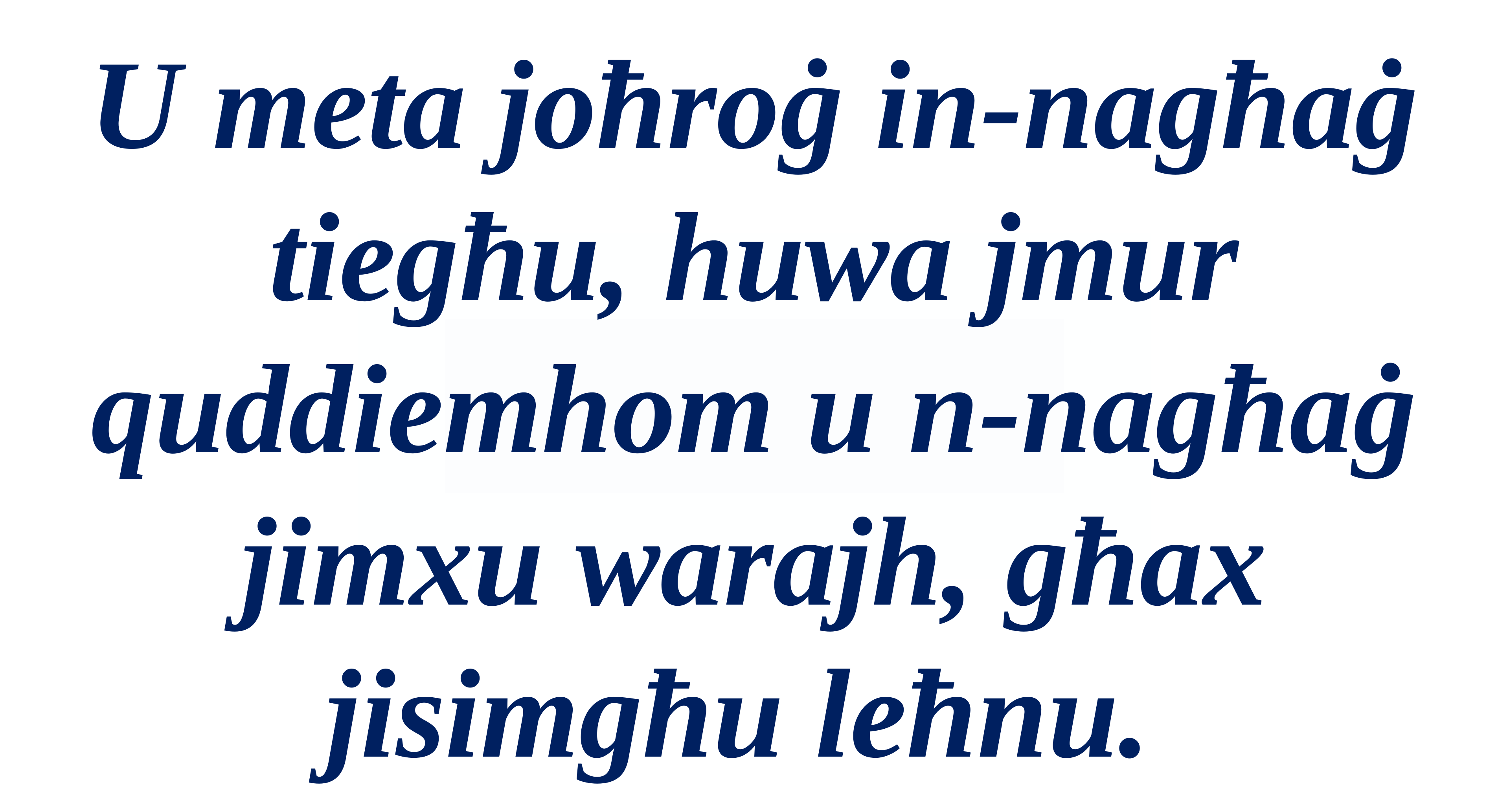

U meta joħroġ in-nagħaġ tiegħu, huwa jmur quddiemhom u n-nagħaġ jimxu warajh, għax jisimgħu leħnu.